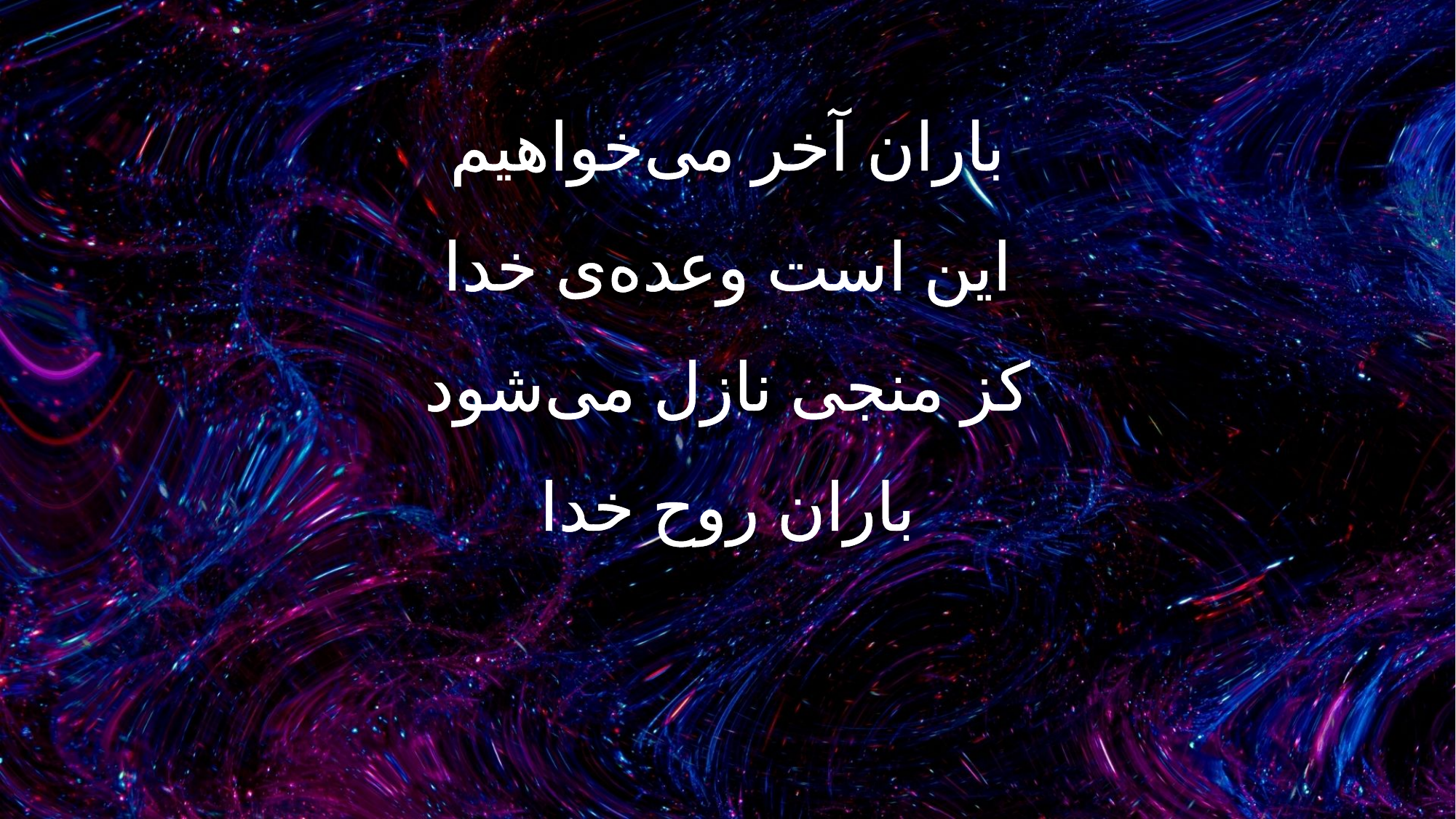

باران آخر می‌خواهیم
این است وعده‌ی خدا
کز منجی نازل می‌شود
باران روح خدا